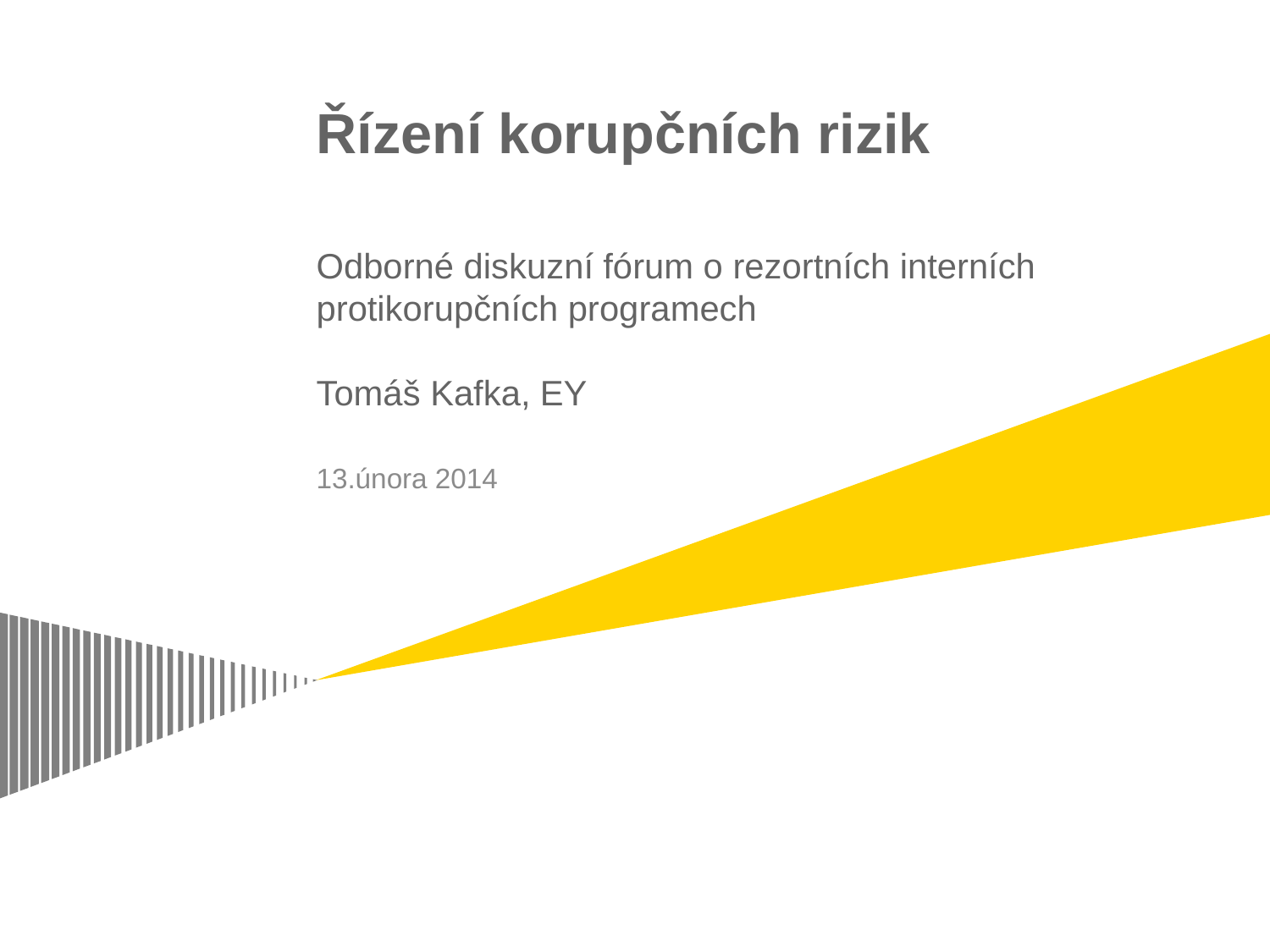

# Řízení korupčních rizik
Odborné diskuzní fórum o rezortních interních protikorupčních programech
Tomáš Kafka, EY
13.února 2014